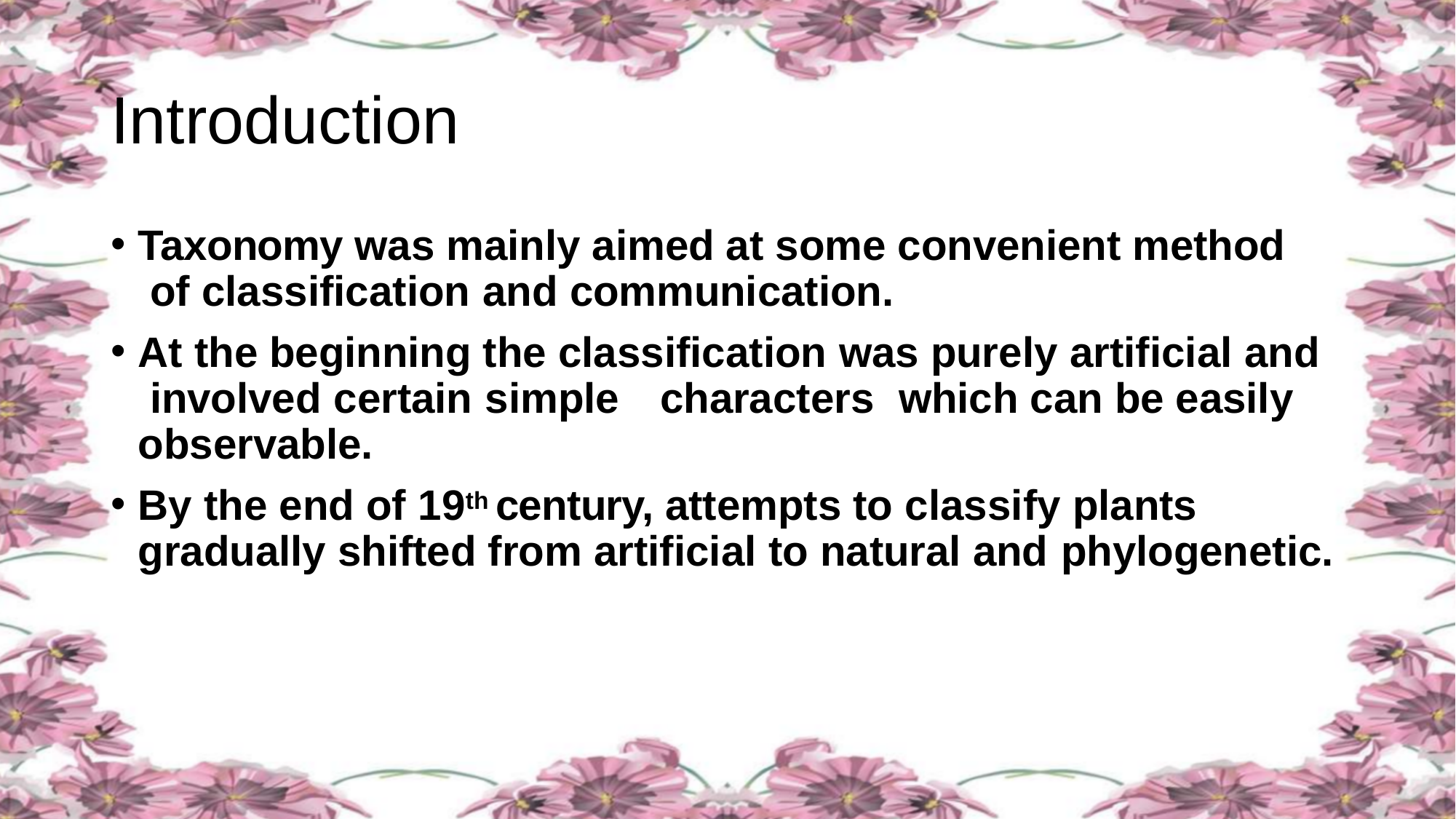

# Introduction
Taxonomy was mainly aimed at some convenient method  of classification and communication.
At the beginning the classification was purely artificial and  involved certain simple	characters	which can be easily  observable.
By the end of 19th century, attempts to classify plants  gradually shifted from artificial to natural and phylogenetic.